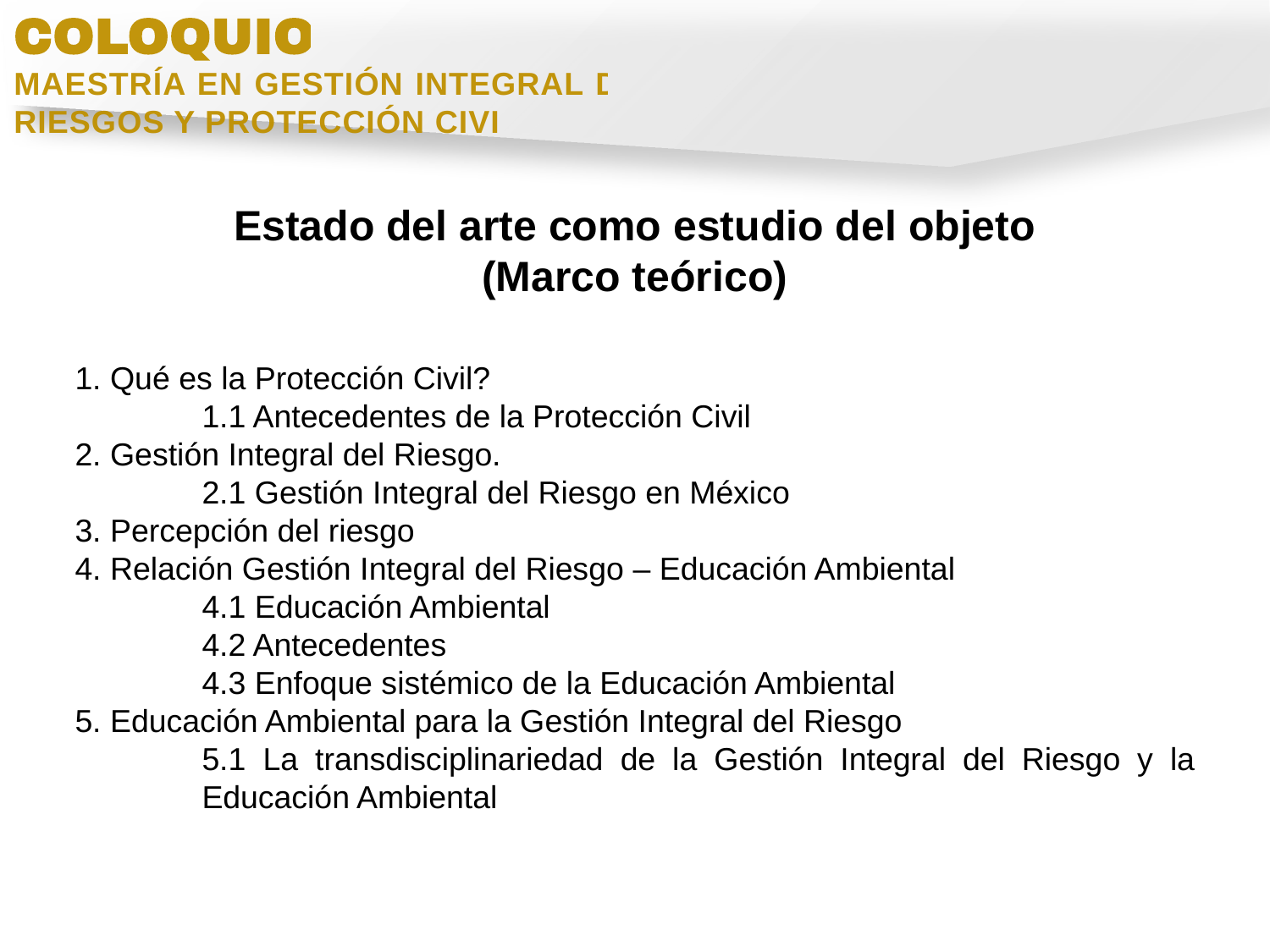

COLOQUIO
MAESTRÍA EN GESTIÓN INTEGRAL DE RIESGOS Y PROTECCIÓN CIVIL
Estado del arte como estudio del objeto
(Marco teórico)
1. Qué es la Protección Civil?
	1.1 Antecedentes de la Protección Civil
2. Gestión Integral del Riesgo.
	2.1 Gestión Integral del Riesgo en México
3. Percepción del riesgo
4. Relación Gestión Integral del Riesgo – Educación Ambiental
	4.1 Educación Ambiental
	4.2 Antecedentes
	4.3 Enfoque sistémico de la Educación Ambiental
5. Educación Ambiental para la Gestión Integral del Riesgo
5.1 La transdisciplinariedad de la Gestión Integral del Riesgo y la Educación Ambiental